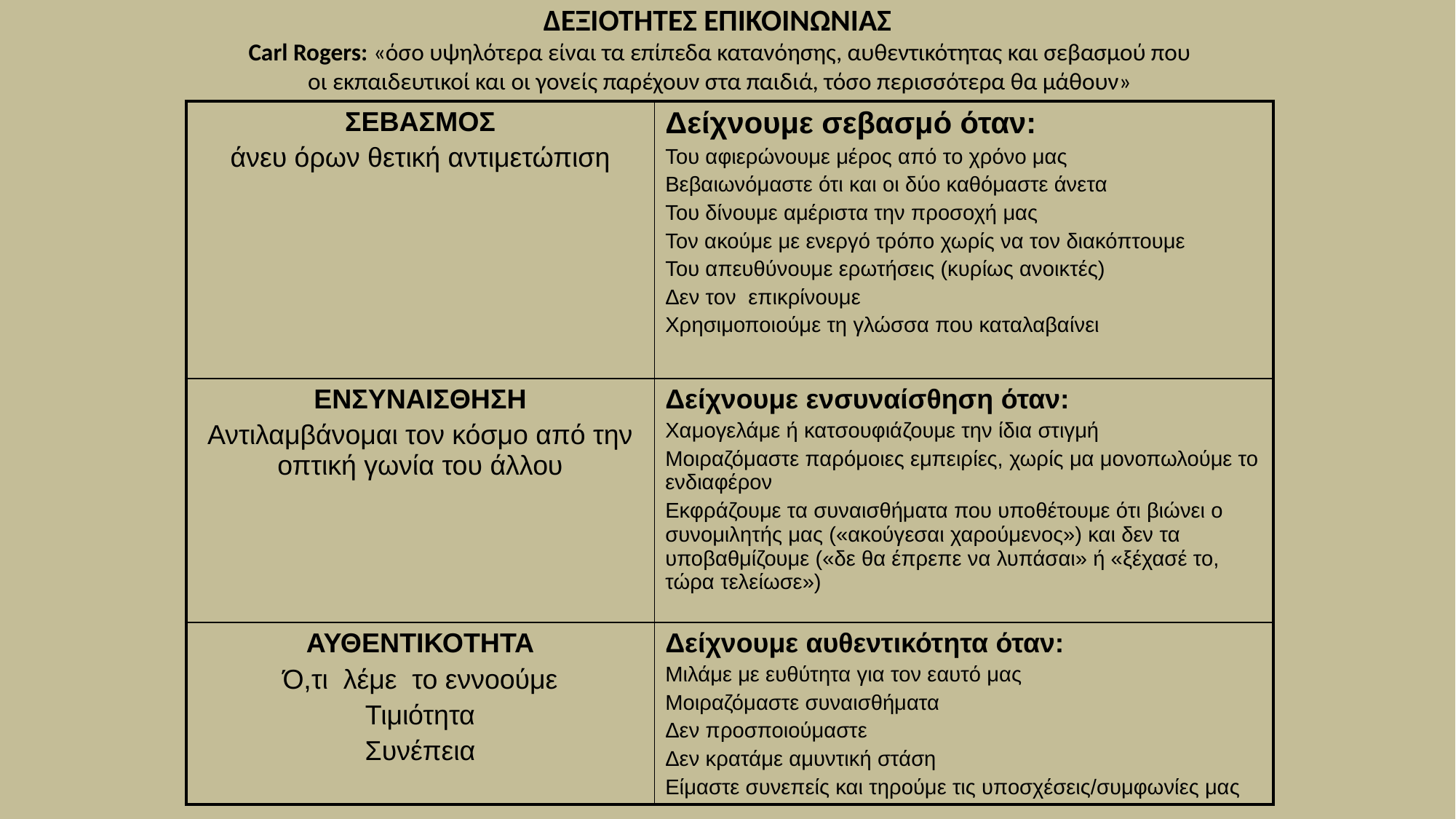

ΔΕΞΙΟΤΗΤΕΣ ΕΠΙΚΟΙΝΩΝΙΑΣ
Carl Rogers: «όσο υψηλότερα είναι τα επίπεδα κατανόησης, αυθεντικότητας και σεβασμού που οι εκπαιδευτικοί και οι γονείς παρέχουν στα παιδιά, τόσο περισσότερα θα μάθουν»
| ΣΕΒΑΣΜΟΣ άνευ όρων θετική αντιμετώπιση | Δείχνουμε σεβασμό όταν: Του αφιερώνουμε μέρος από το χρόνο μας Βεβαιωνόμαστε ότι και οι δύο καθόμαστε άνετα Του δίνουμε αμέριστα την προσοχή μας Τον ακούμε με ενεργό τρόπο χωρίς να τον διακόπτουμε Του απευθύνουμε ερωτήσεις (κυρίως ανοικτές) Δεν τον επικρίνουμε Χρησιμοποιούμε τη γλώσσα που καταλαβαίνει |
| --- | --- |
| ΕΝΣΥΝΑΙΣΘΗΣΗ Αντιλαμβάνομαι τον κόσμο από την οπτική γωνία του άλλου | Δείχνουμε ενσυναίσθηση όταν: Χαμογελάμε ή κατσουφιάζουμε την ίδια στιγμή Μοιραζόμαστε παρόμοιες εμπειρίες, χωρίς μα μονοπωλούμε το ενδιαφέρον Εκφράζουμε τα συναισθήματα που υποθέτουμε ότι βιώνει ο συνομιλητής μας («ακούγεσαι χαρούμενος») και δεν τα υποβαθμίζουμε («δε θα έπρεπε να λυπάσαι» ή «ξέχασέ το, τώρα τελείωσε») |
| ΑΥΘΕΝΤΙΚΟΤΗΤΑ Ό,τι λέμε το εννοούμε Τιμιότητα Συνέπεια | Δείχνουμε αυθεντικότητα όταν: Μιλάμε με ευθύτητα για τον εαυτό μας Μοιραζόμαστε συναισθήματα Δεν προσποιούμαστε Δεν κρατάμε αμυντική στάση Είμαστε συνεπείς και τηρούμε τις υποσχέσεις/συμφωνίες μας |